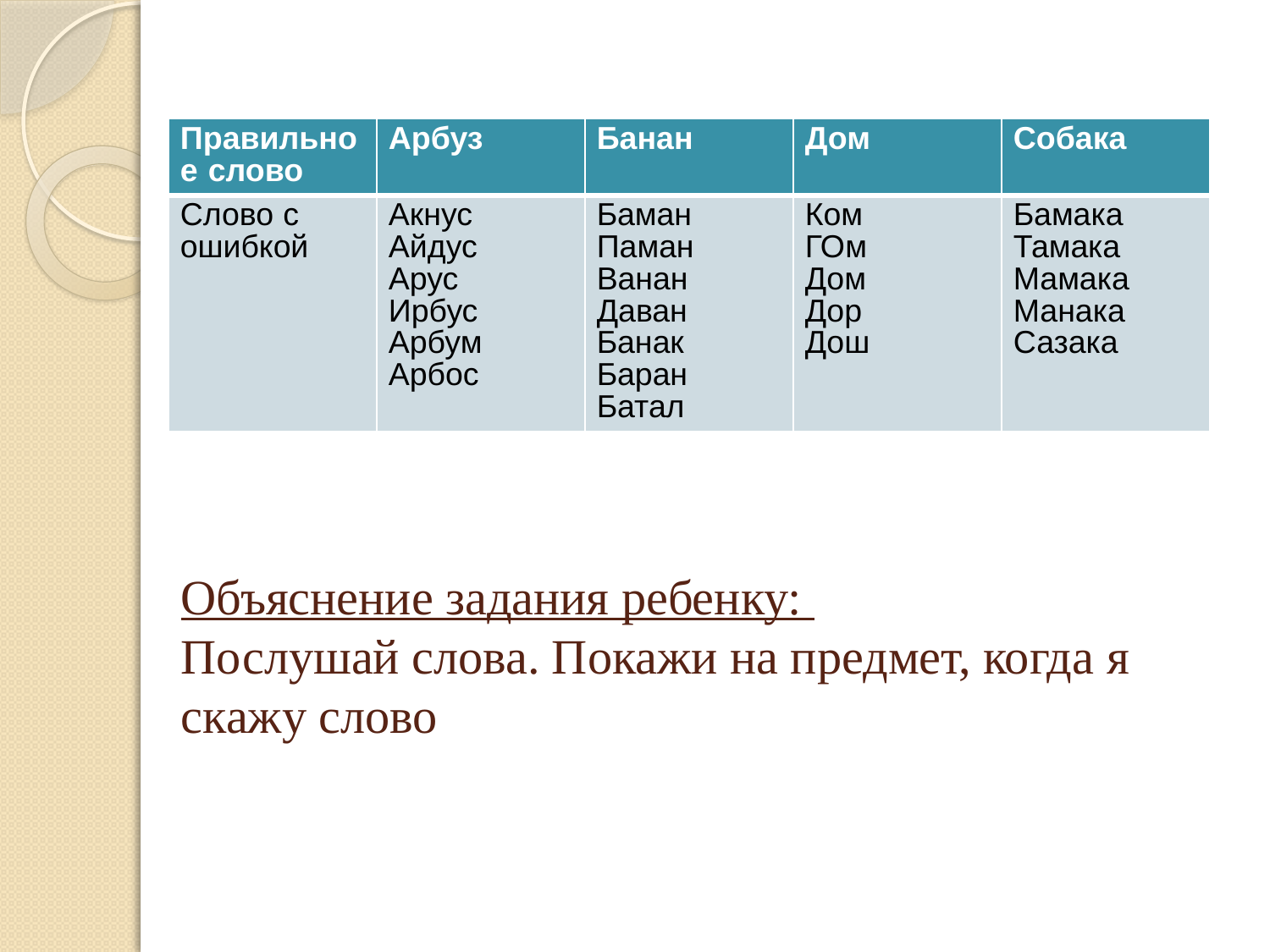

| Правильное слово | Арбуз | Банан | Дом | Собака |
| --- | --- | --- | --- | --- |
| Слово с ошибкой | Акнус Айдус Арус Ирбус Арбум Арбос | Баман Паман Ванан Даван Банак Баран Батал | Ком ГОм Дом Дор Дош | Бамака Тамака Мамака Манака Сазака |
# Объяснение задания ребенку: Послушай слова. Покажи на предмет, когда я скажу слово